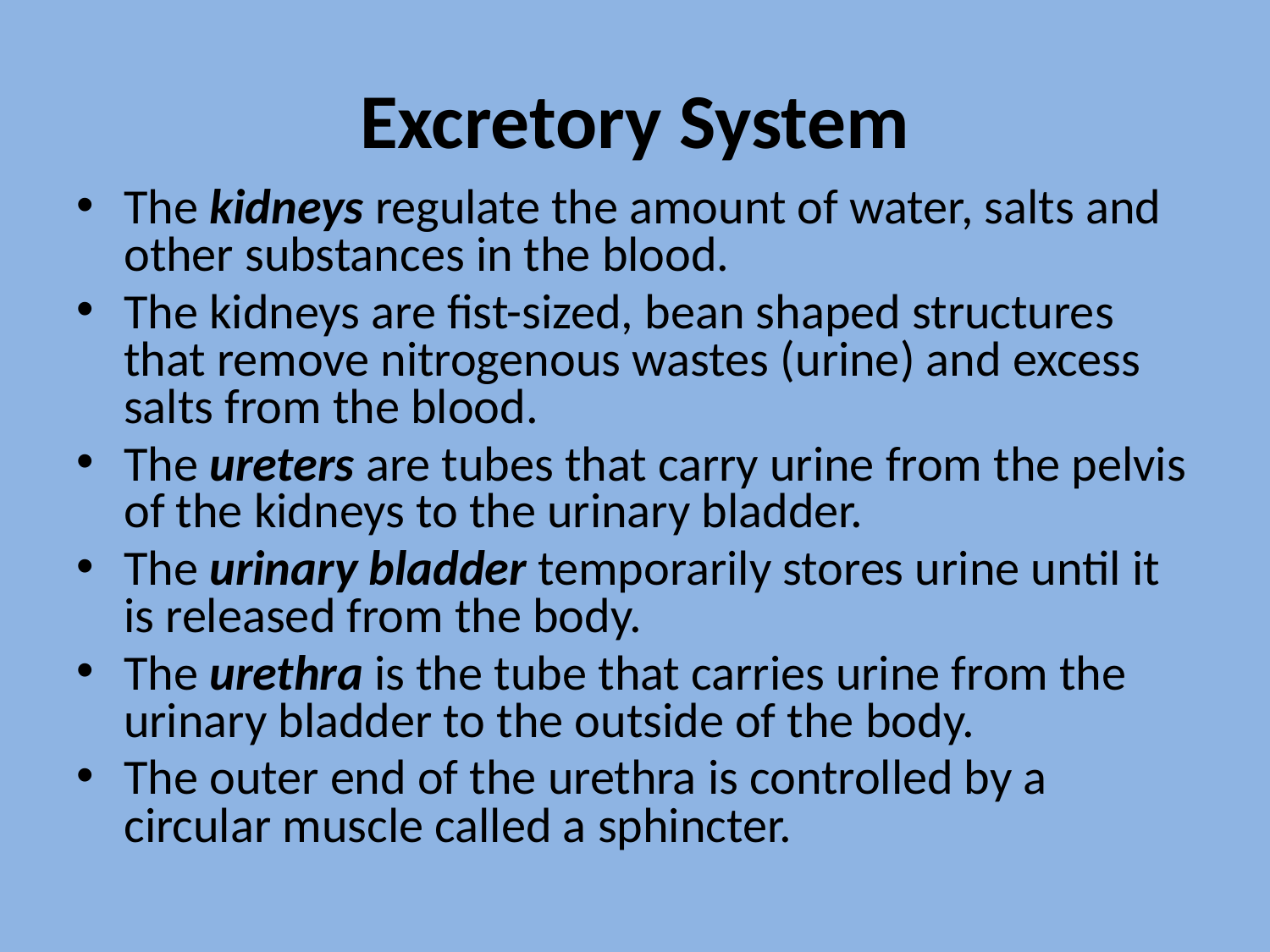

# Excretory System
The kidneys regulate the amount of water, salts and other substances in the blood.
The kidneys are fist-sized, bean shaped structures that remove nitrogenous wastes (urine) and excess salts from the blood.
The ureters are tubes that carry urine from the pelvis of the kidneys to the urinary bladder.
The urinary bladder temporarily stores urine until it is released from the body.
The urethra is the tube that carries urine from the urinary bladder to the outside of the body.
The outer end of the urethra is controlled by a circular muscle called a sphincter.